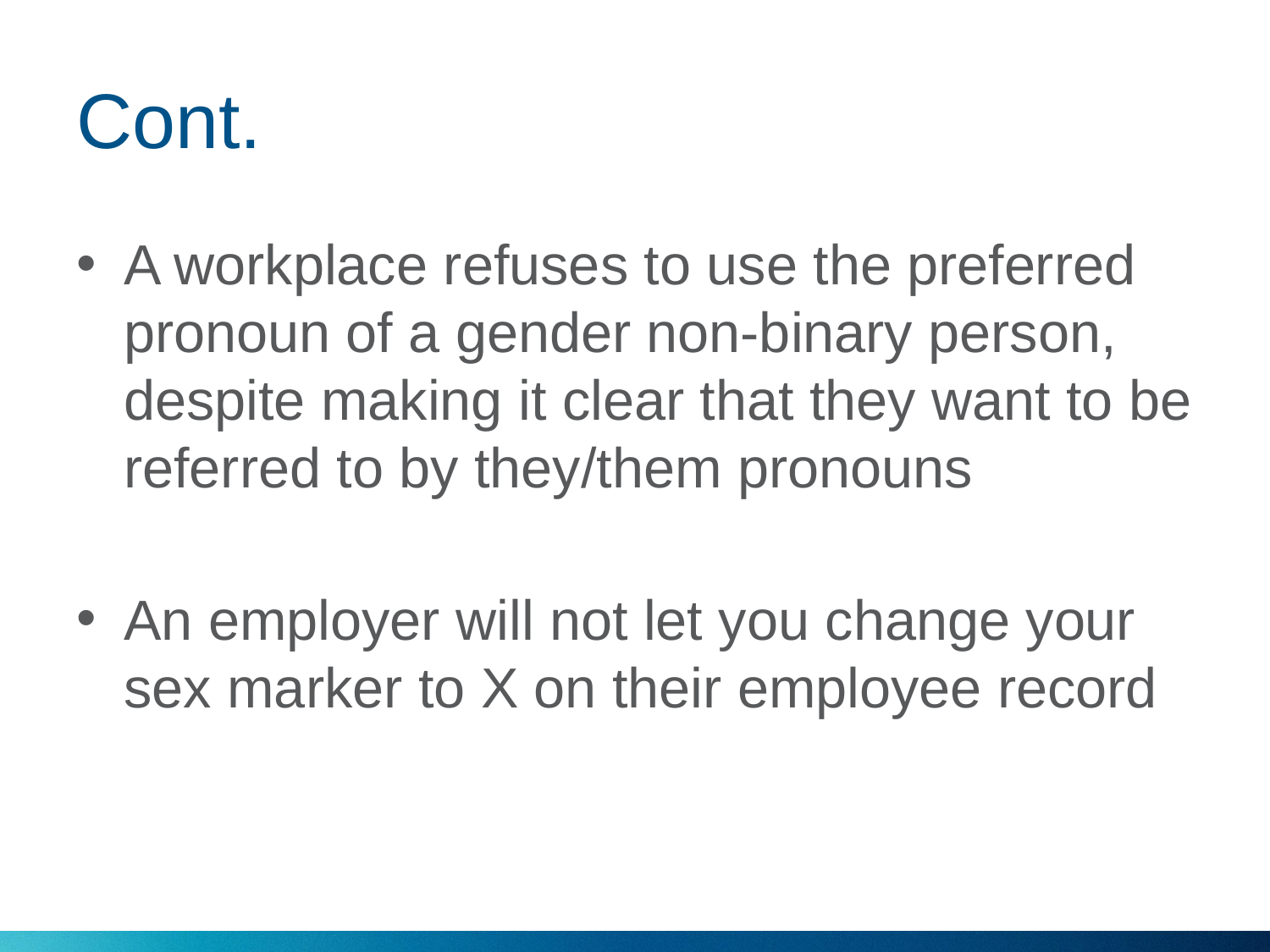

# Cont.
A workplace refuses to use the preferred pronoun of a gender non-binary person, despite making it clear that they want to be referred to by they/them pronouns

An employer will not let you change your sex marker to X on their employee record